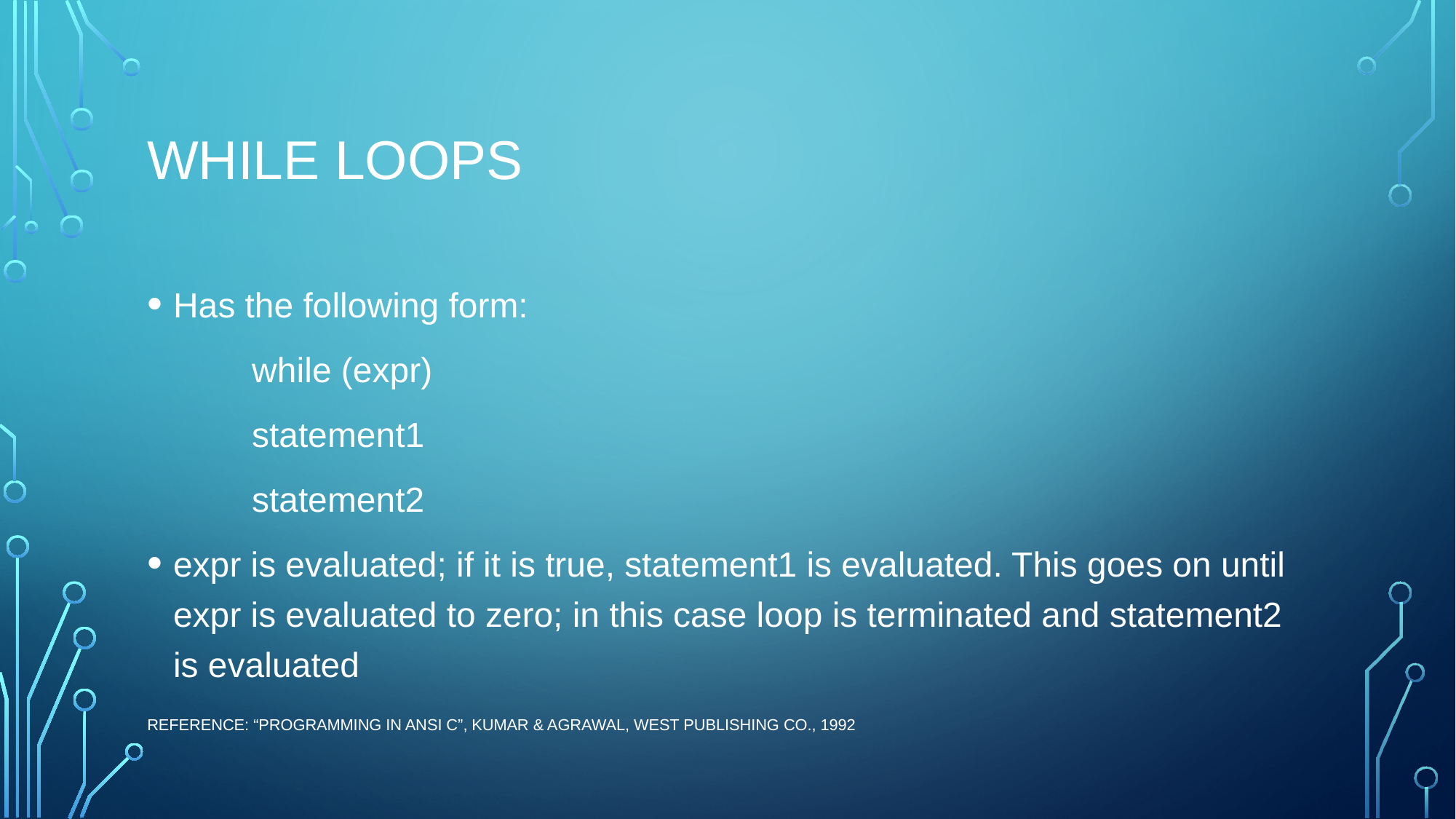

# whıle loops
Has the following form:
	while (expr)
		statement1
	statement2
expr is evaluated; if it is true, statement1 is evaluated. This goes on until expr is evaluated to zero; in this case loop is terminated and statement2 is evaluated
Reference: “Programming in ANSI C”, Kumar & Agrawal, West Publishing Co., 1992